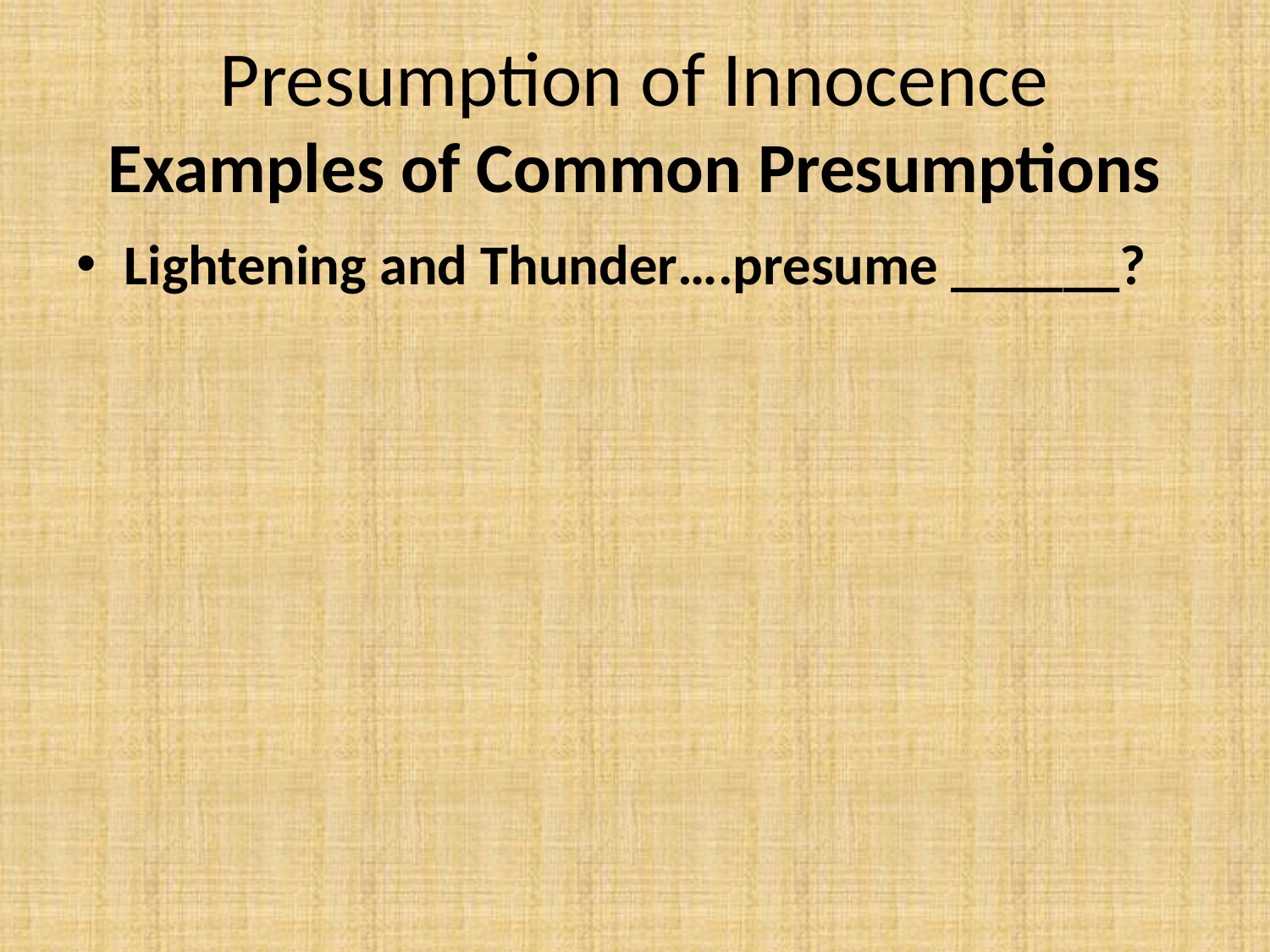

# Presumption of Innocence Examples of Common Presumptions
Lightening and Thunder….presume ______?